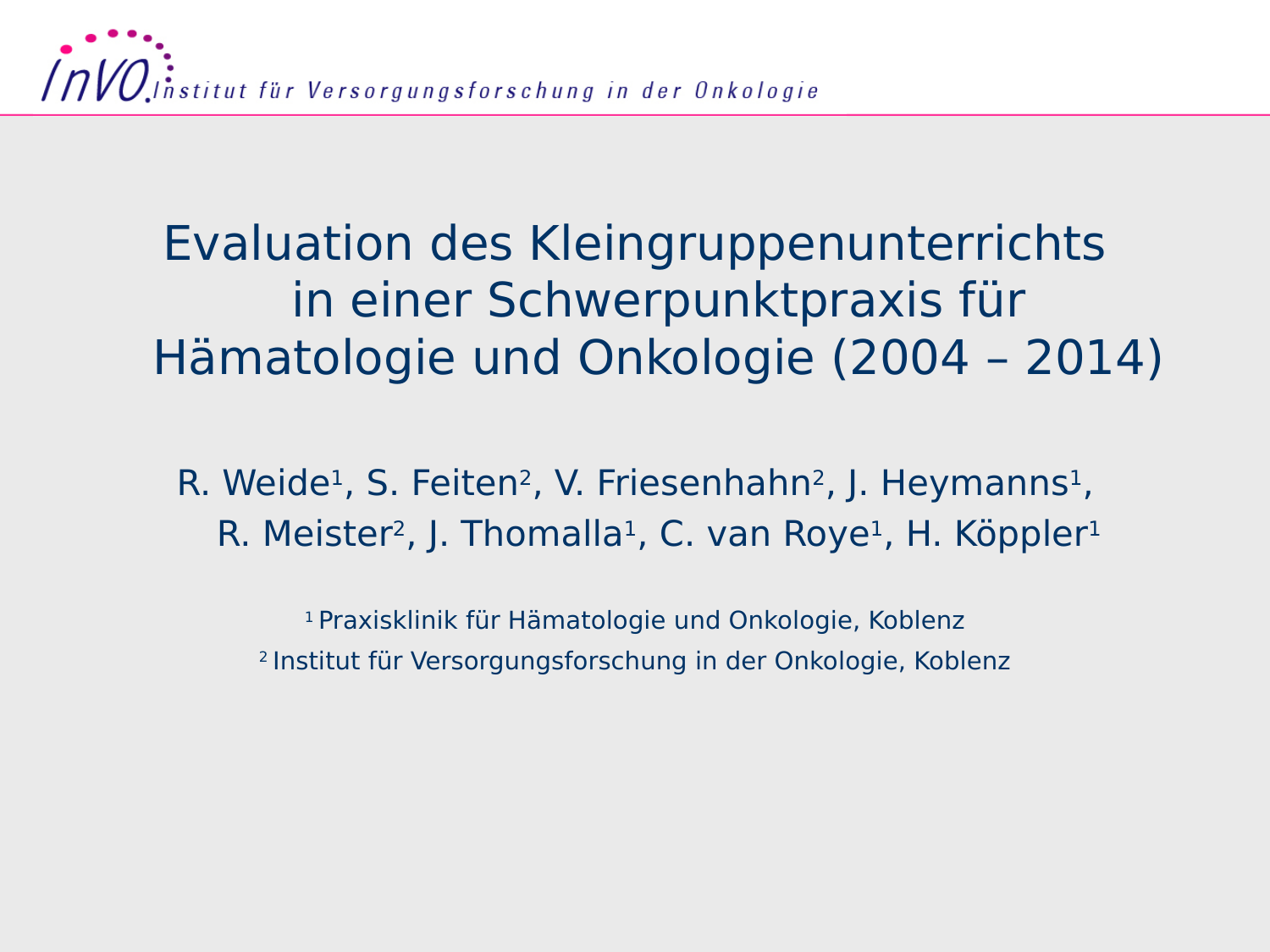

Evaluation des Kleingruppenunterrichts
in einer Schwerpunktpraxis für
Hämatologie und Onkologie (2004 – 2014)

R. Weide1, S. Feiten2, V. Friesenhahn2, J. Heymanns1,
R. Meister2, J. Thomalla1, C. van Roye1, H. Köppler1

1 Praxisklinik für Hämatologie und Onkologie, Koblenz
2 Institut für Versorgungsforschung in der Onkologie, Koblenz